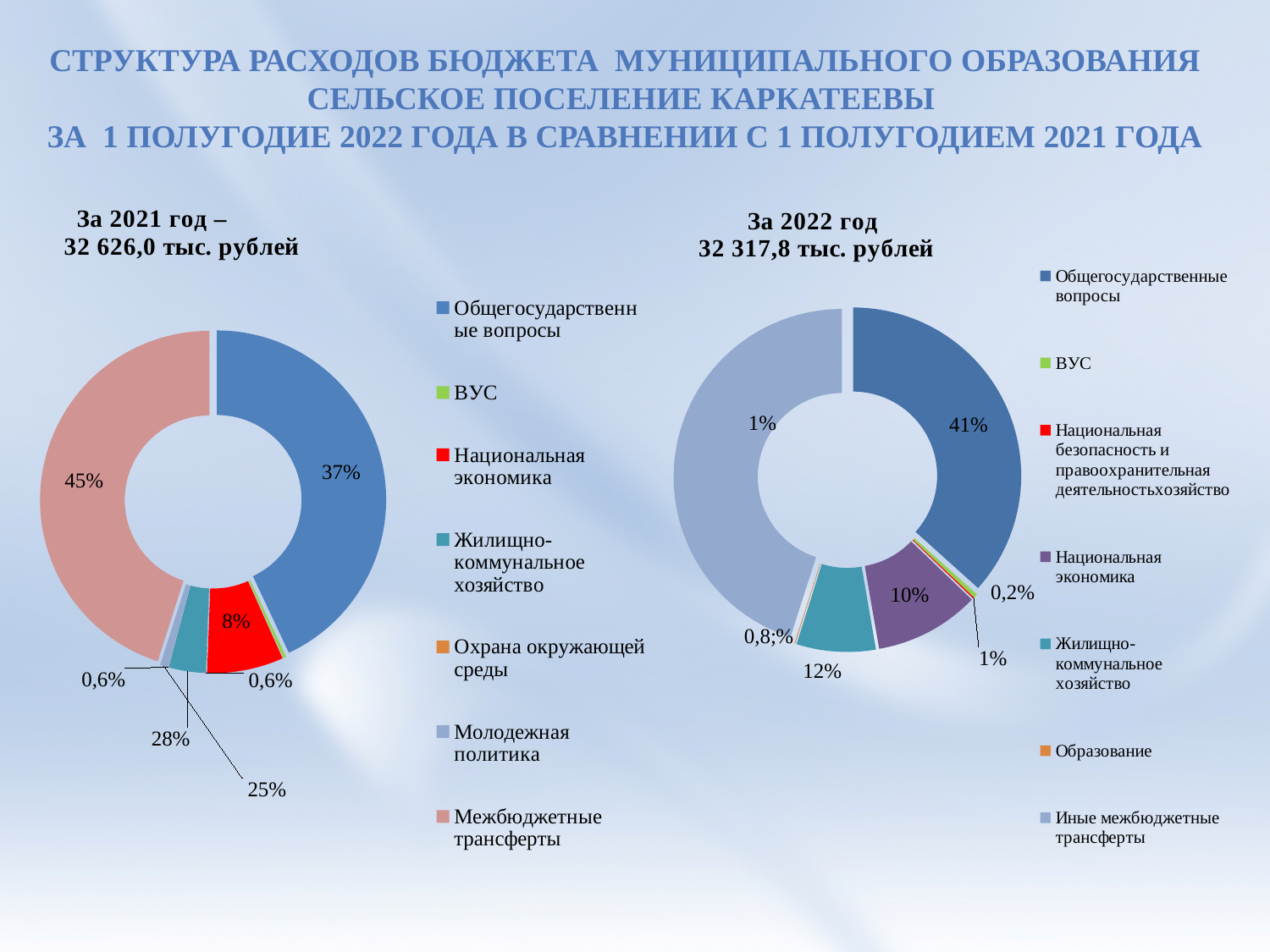

# Структура расходов бюджета  муниципального образования сельское поселение каркатеевы за  1 полугодие 2022 года в сравнении с 1 полугодием 2021 года

### Chart: За 2021 год –
32 626,0 тыс. рублей

| Category | 2021 |
|---|---|
| Общегосударственные вопросы | 14031.785 |
| ВУС | 94.60299999999998 |
| Национальная экономика | 2379.378 |
| Национальная безопасность и правоохранительная деятельность | 3.0 |
| Жилищно-коммунальное хозяйство | 1154.837 |
| Охрана окружающей среды | 0.9 |
| Молодежная политика | 259.29199999999986 |
| Межбюджетные трансферты  | 14702.195 |

### Chart: За 2022 год
32 317,8 тыс. рублей

| Category | 2022 год |
|---|---|
| Общегосударственные вопросы | 11848.354999999998 |
| ВУС | 127.75 |
| Национальная безопасность и правоохранительная деятельностьхозяйство | 38.42 |
| Национальная экономика | 3261.8160000000003 |
| Жилищно-коммунальное хозяйство | 2457.757 |
| Образование | 25.5 |
| Иные межбюджетные трансферты | 14558.188 |